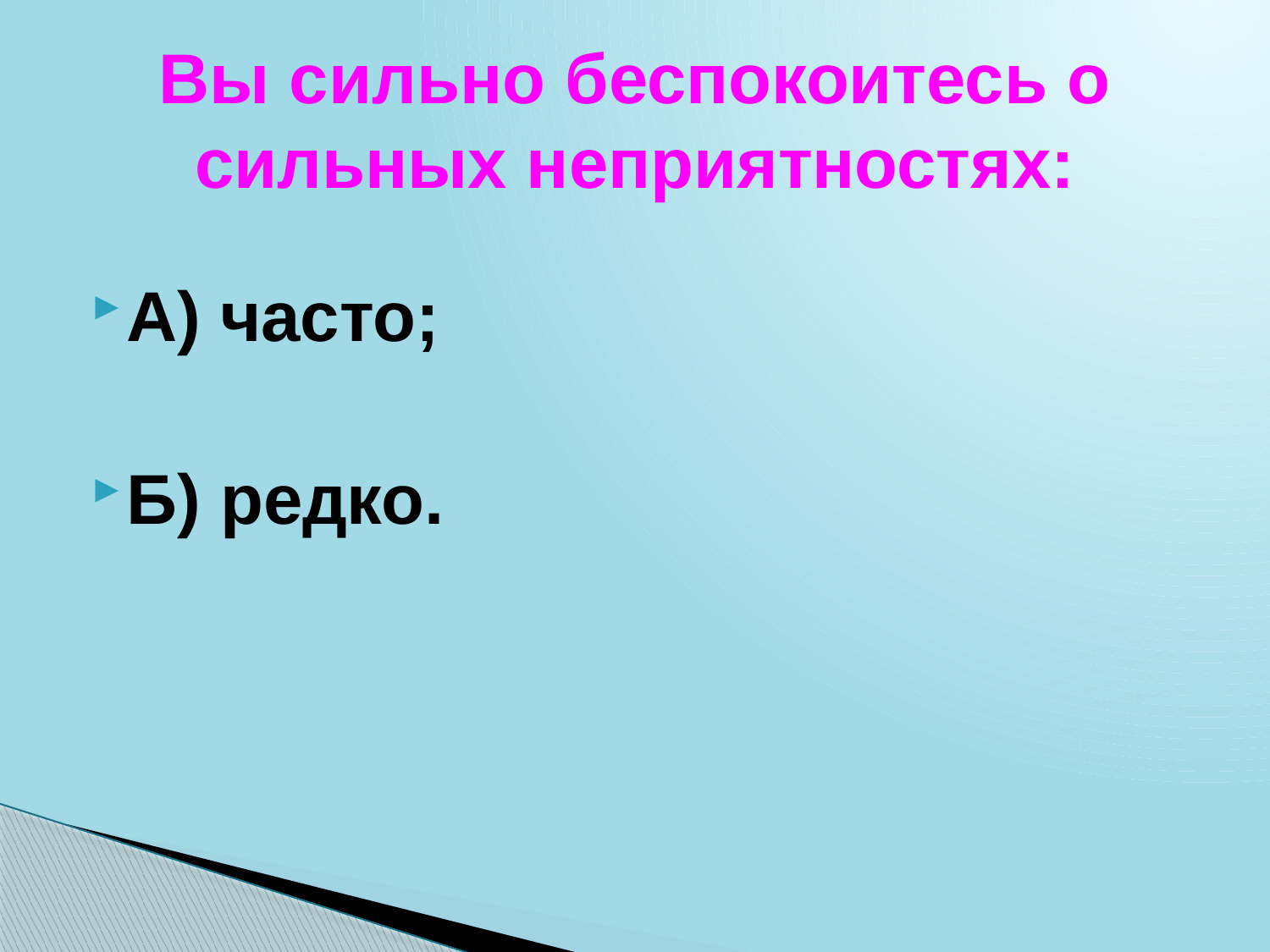

# Вы сильно беспокоитесь о сильных неприятностях:
А) часто;

Б) редко.